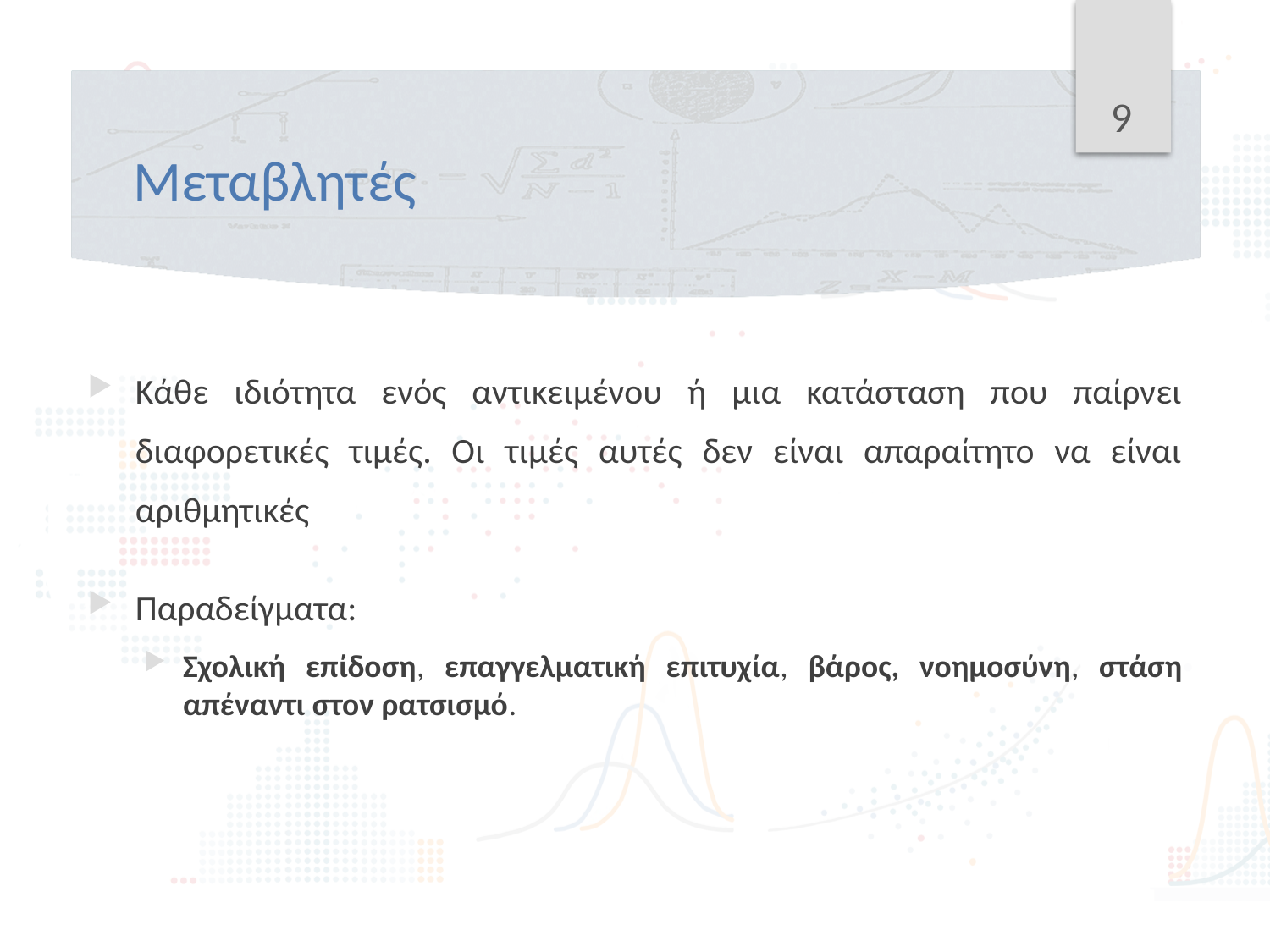

9
# Μεταβλητές
Κάθε ιδιότητα ενός αντικειμένου ή μια κατάσταση που παίρνει διαφορετικές τιμές. Οι τιμές αυτές δεν είναι απαραίτητο να είναι αριθμητικές
Παραδείγματα:
Σχολική επίδοση, επαγγελματική επιτυχία, βάρος, νοημοσύνη, στάση απέναντι στον ρατσισμό.